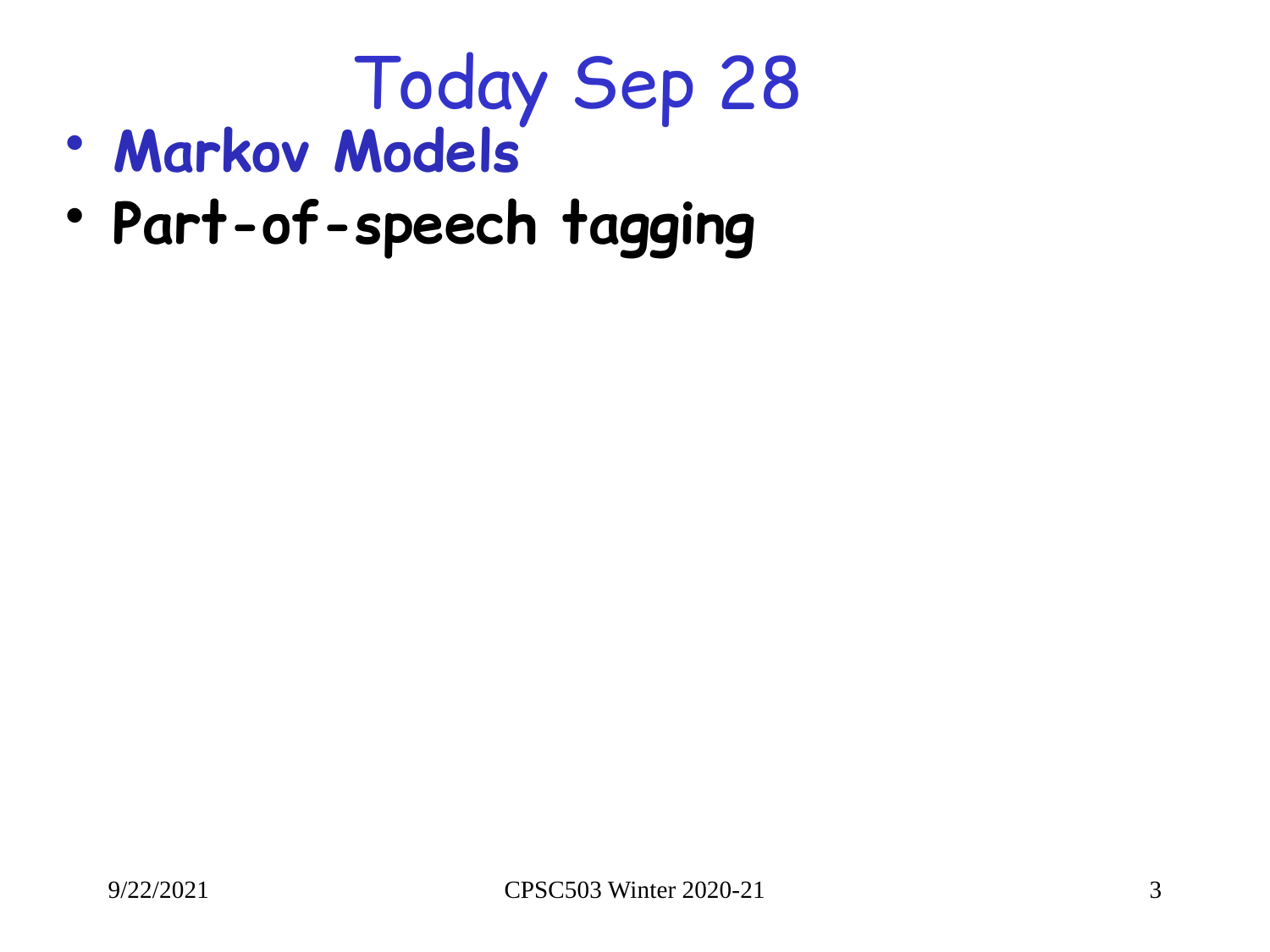

# Today Sep 28
Markov Models
Part-of-speech tagging

9/22/2021
CPSC503 Winter 2020-21
3